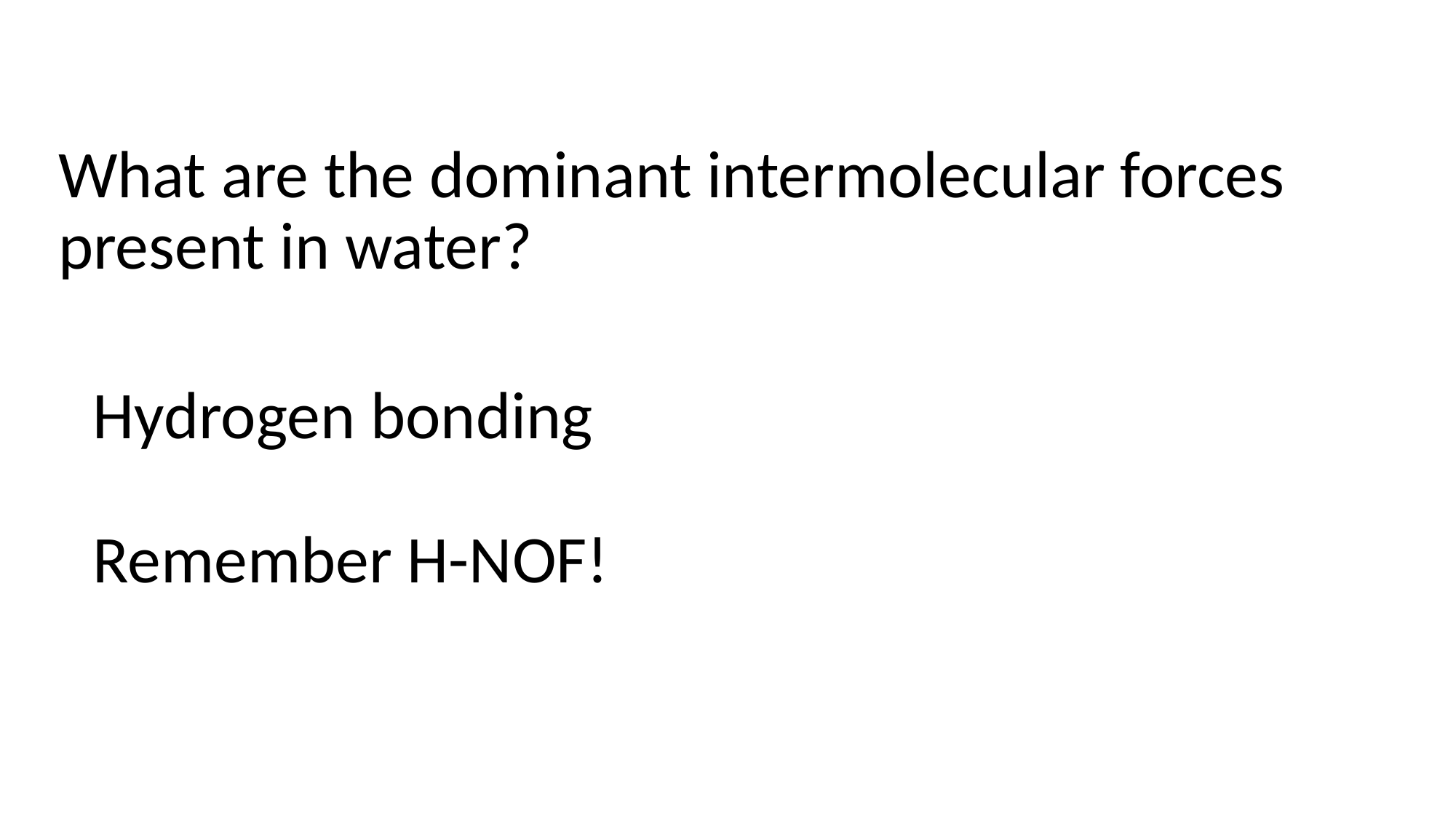

# What are the dominant intermolecular forces present in water?
Hydrogen bonding

Remember H-NOF!